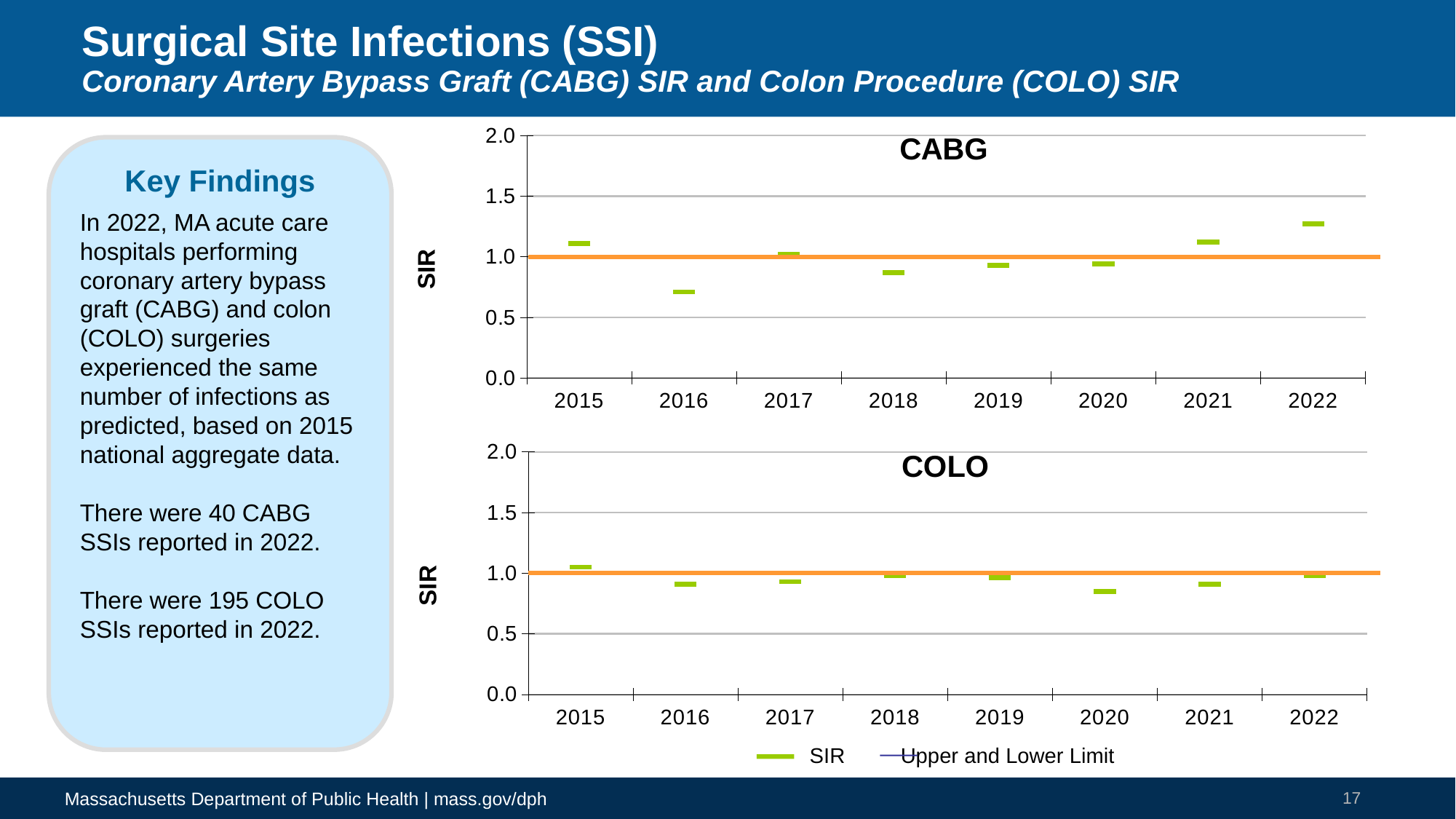

# Surgical Site Infections (SSI) Coronary Artery Bypass Graft (CABG) SIR and Colon Procedure (COLO) SIR

### Chart

| Category | CI_HI | CI_LO | SIR |
|---|---|---|---|
| 2015 | 1.55 | 0.78 | 1.11 |
| 2016 | 1.04 | 0.46 | 0.71 |
| 2017 | 1.41 | 0.72 | 1.02 |
| 2018 | 1.22 | 0.61 | 0.87 |
| 2019 | 1.3 | 0.64 | 0.93 |
| 2020 | 1.36 | 0.63 | 0.94 |
| 2021 | 1.54 | 0.8 | 1.12 |
| 2022 | 1.72 | 0.92 | 1.27 |
Key Findings
In 2022, MA acute care hospitals performing coronary artery bypass graft (CABG) and colon (COLO) surgeries experienced the same number of infections as predicted, based on 2015 national aggregate data.

There were 40 CABG SSIs reported in 2022.

There were 195 COLO SSIs reported in 2022.

### Chart

| Category | CI_HI | CI_LO | SIR |
|---|---|---|---|
| 2015 | 1.21 | 0.9 | 1.05 |
| 2016 | 1.06 | 0.78 | 0.91 |
| 2017 | 1.08 | 0.8 | 0.93 |
| 2018 | 1.12 | 0.84 | 0.98 |
| 2019 | 1.11 | 0.83 | 0.96 |
| 2020 | 0.98 | 0.72 | 0.85 |
| 2021 | 1.04 | 0.79 | 0.91 |
| 2022 | 1.13 | 0.85 | 0.98 |
           SIR	        Upper and Lower Limit

17